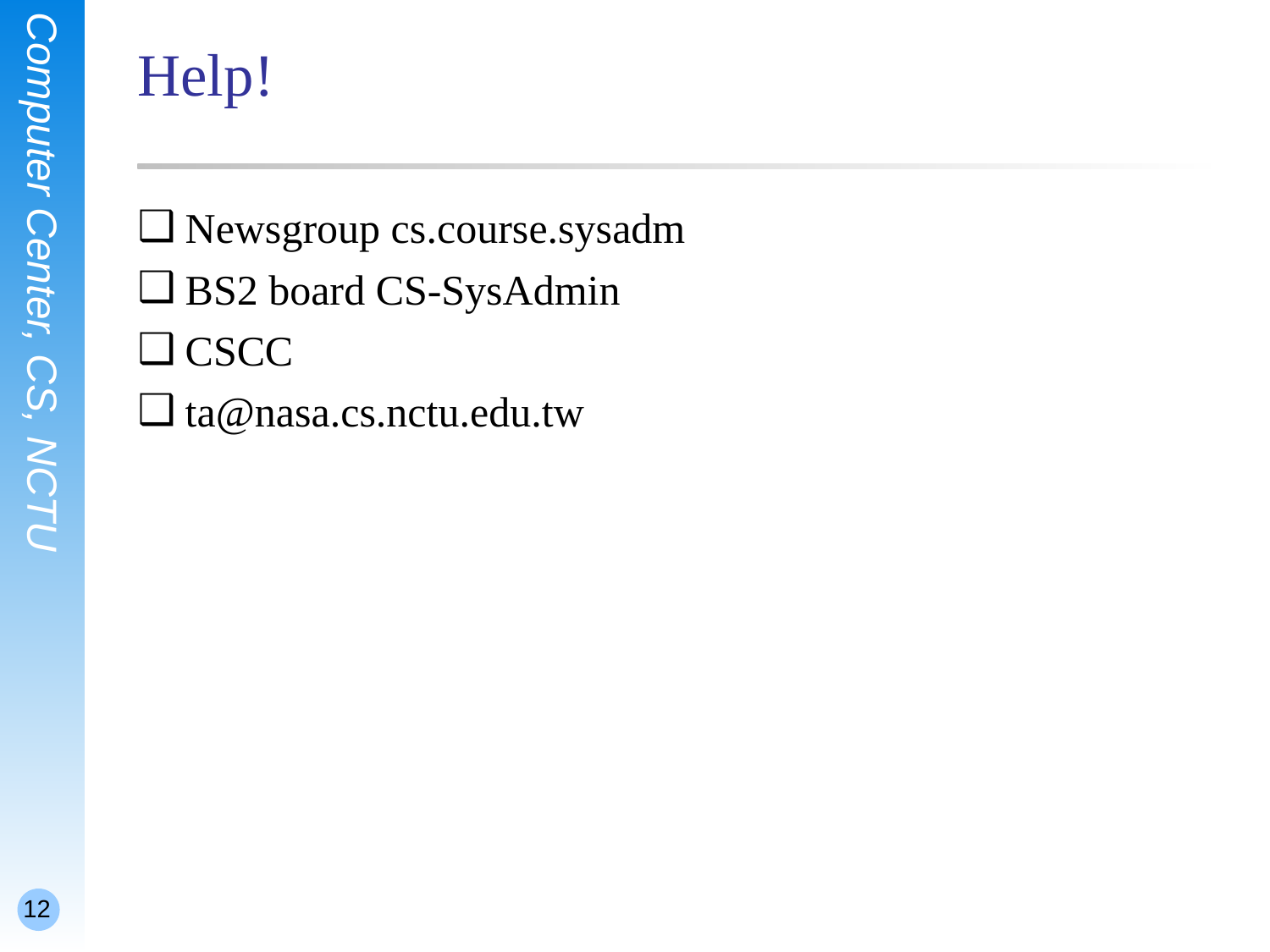

# Help!
Newsgroup cs.course.sysadm
BS2 board CS-SysAdmin
CSCC
ta@nasa.cs.nctu.edu.tw

12